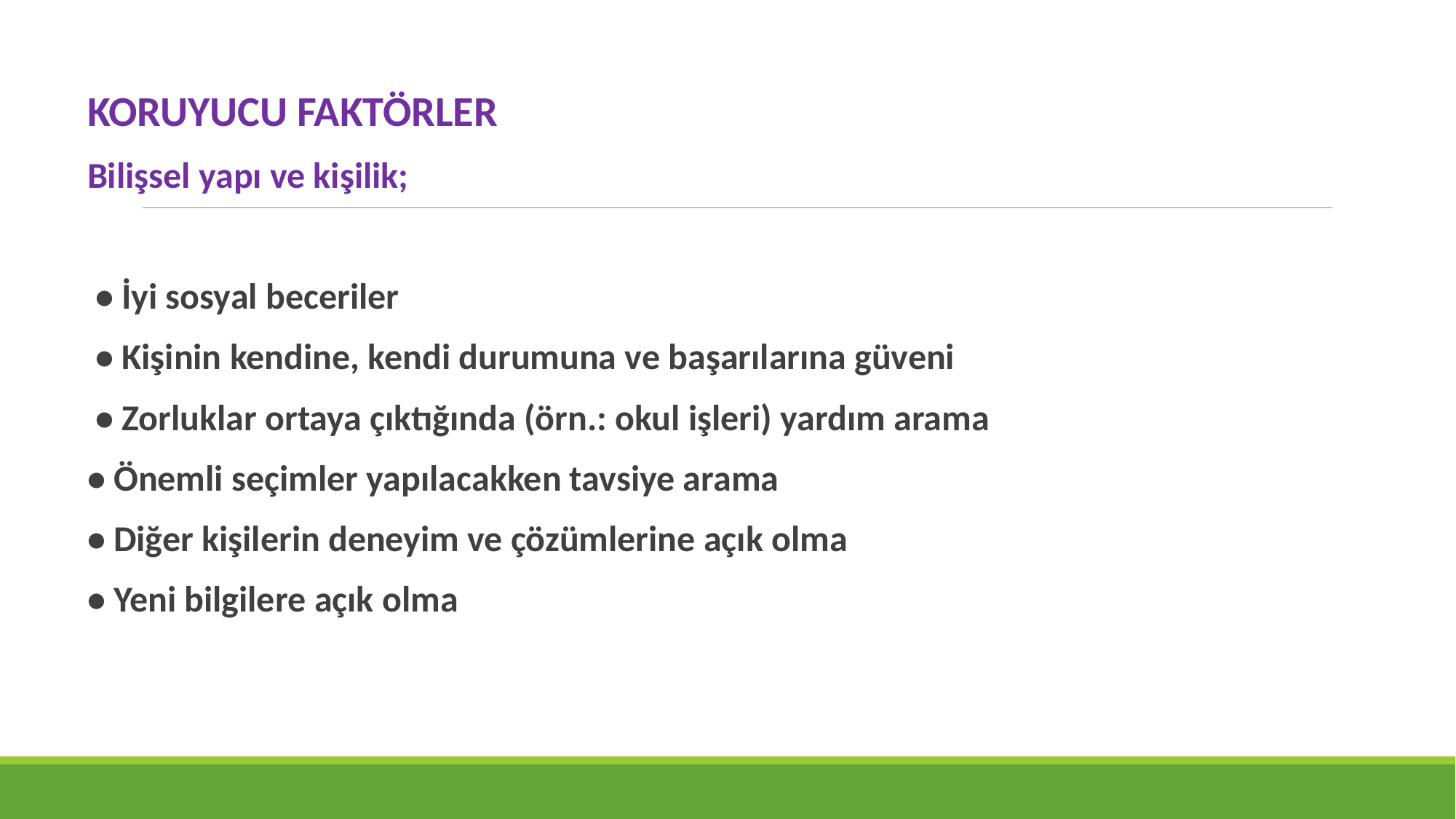

KORUYUCU FAKTÖRLER
Bilişsel yapı ve kişilik;

 • İyi sosyal beceriler
 • Kişinin kendine, kendi durumuna ve başarılarına güveni
 • Zorluklar ortaya çıktığında (örn.: okul işleri) yardım arama
• Önemli seçimler yapılacakken tavsiye arama
• Diğer kişilerin deneyim ve çözümlerine açık olma
• Yeni bilgilere açık olma